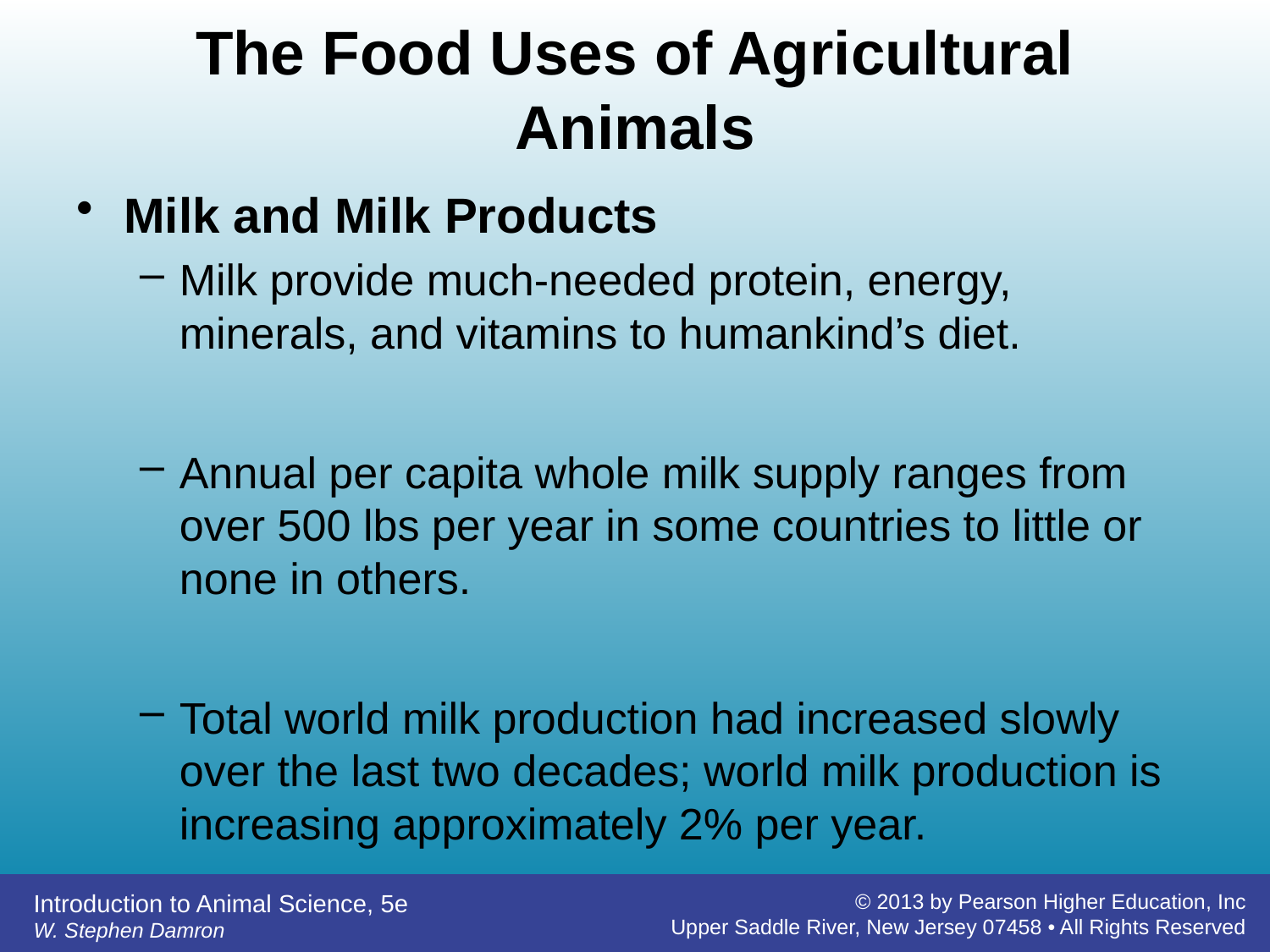

# The Food Uses of Agricultural Animals
Milk and Milk Products
Milk provide much-needed protein, energy, minerals, and vitamins to humankind’s diet.

Annual per capita whole milk supply ranges from over 500 lbs per year in some countries to little or none in others.

Total world milk production had increased slowly over the last two decades; world milk production is increasing approximately 2% per year.